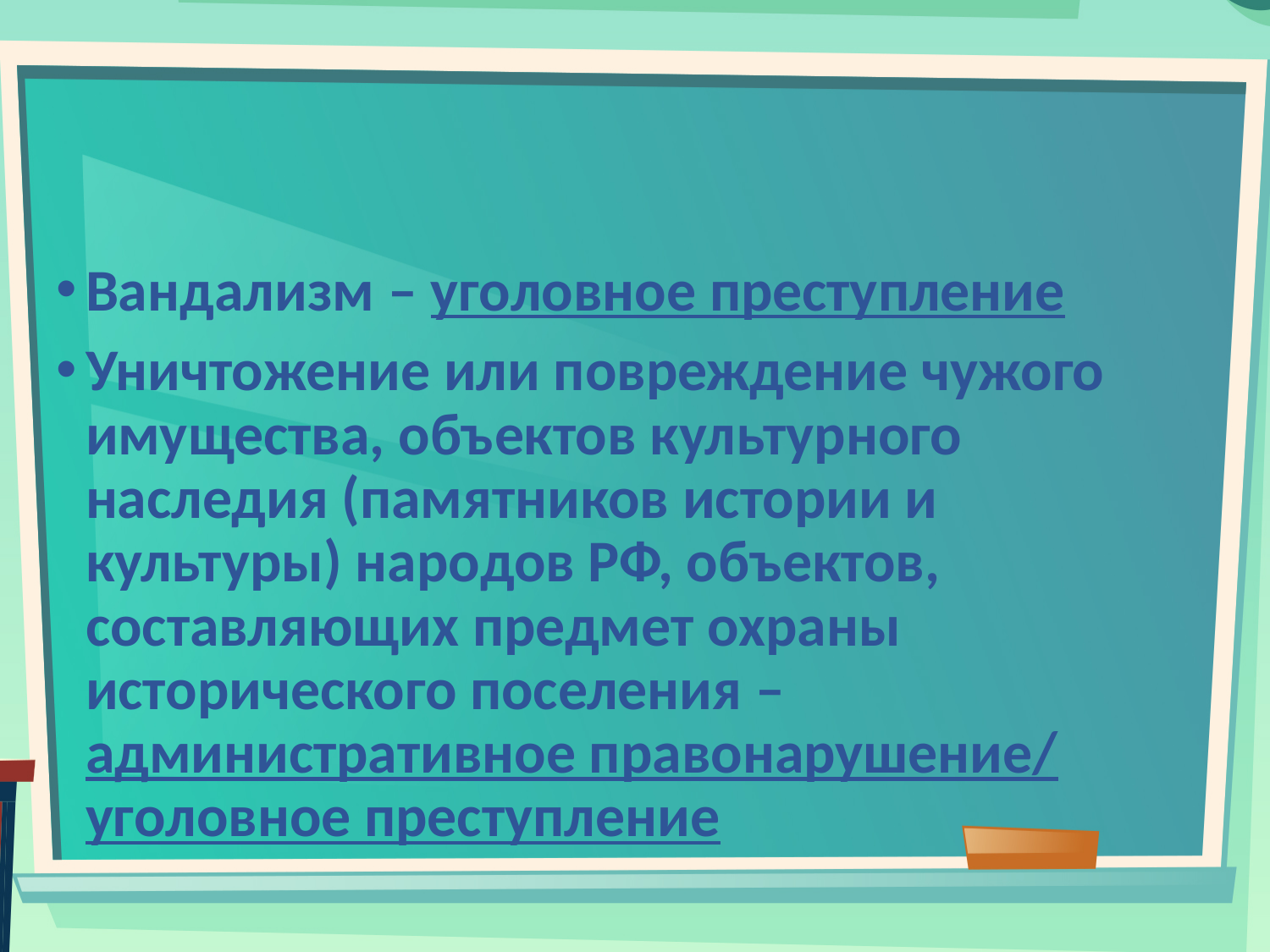

#
Вандализм – уголовное преступление
Уничтожение или повреждение чужого имущества, объектов культурного наследия (памятников истории и культуры) народов РФ, объектов, составляющих предмет охраны исторического поселения – административное правонарушение/ уголовное преступление